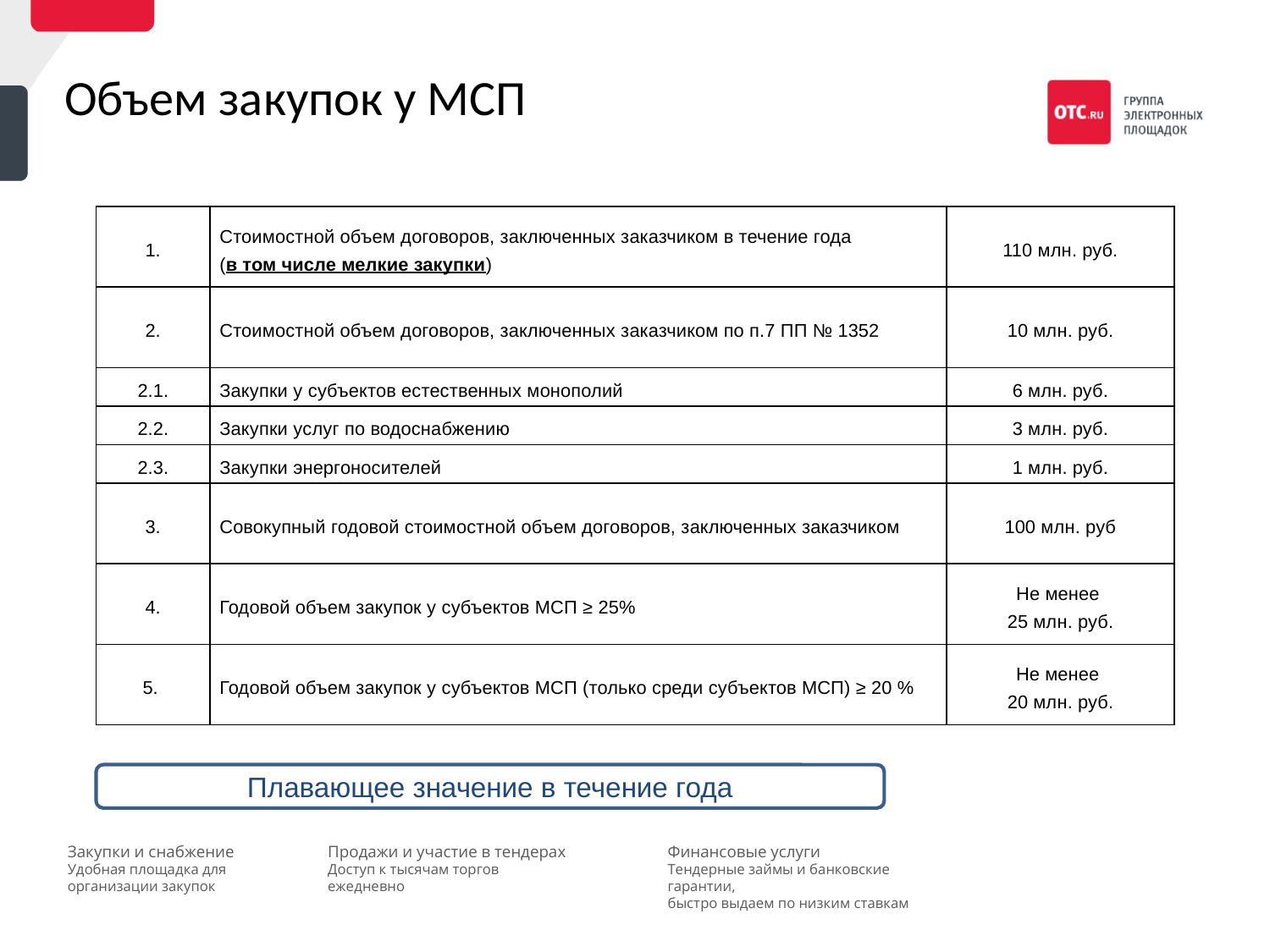

Объем закупок у МСП
| 1. | Стоимостной объем договоров, заключенных заказчиком в течение года (в том числе мелкие закупки) | 110 млн. руб. |
| --- | --- | --- |
| 2. | Стоимостной объем договоров, заключенных заказчиком по п.7 ПП № 1352 | 10 млн. руб. |
| 2.1. | Закупки у субъектов естественных монополий | 6 млн. руб. |
| 2.2. | Закупки услуг по водоснабжению | 3 млн. руб. |
| 2.3. | Закупки энергоносителей | 1 млн. руб. |
| 3. | Совокупный годовой стоимостной объем договоров, заключенных заказчиком | 100 млн. руб |
| 4. | Годовой объем закупок у субъектов МСП ≥ 25% | Не менее 25 млн. руб. |
| 5. | Годовой объем закупок у субъектов МСП (только среди субъектов МСП) ≥ 20 % | Не менее 20 млн. руб. |
Плавающее значение в течение года